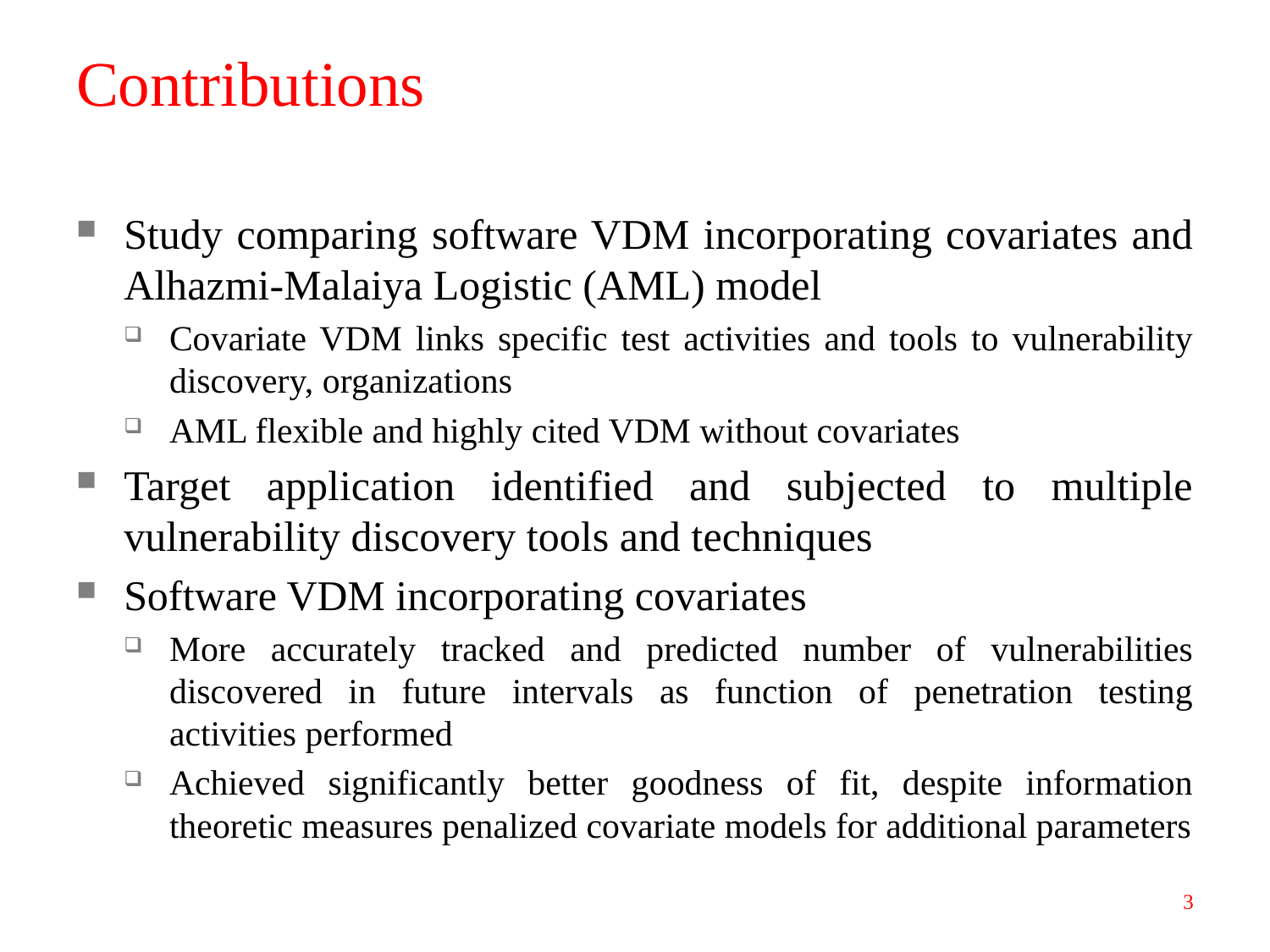

# Contributions
Study comparing software VDM incorporating covariates and Alhazmi-Malaiya Logistic (AML) model
Covariate VDM links specific test activities and tools to vulnerability discovery, organizations
AML flexible and highly cited VDM without covariates
Target application identified and subjected to multiple vulnerability discovery tools and techniques
Software VDM incorporating covariates
More accurately tracked and predicted number of vulnerabilities discovered in future intervals as function of penetration testing activities performed
Achieved significantly better goodness of fit, despite information theoretic measures penalized covariate models for additional parameters
3